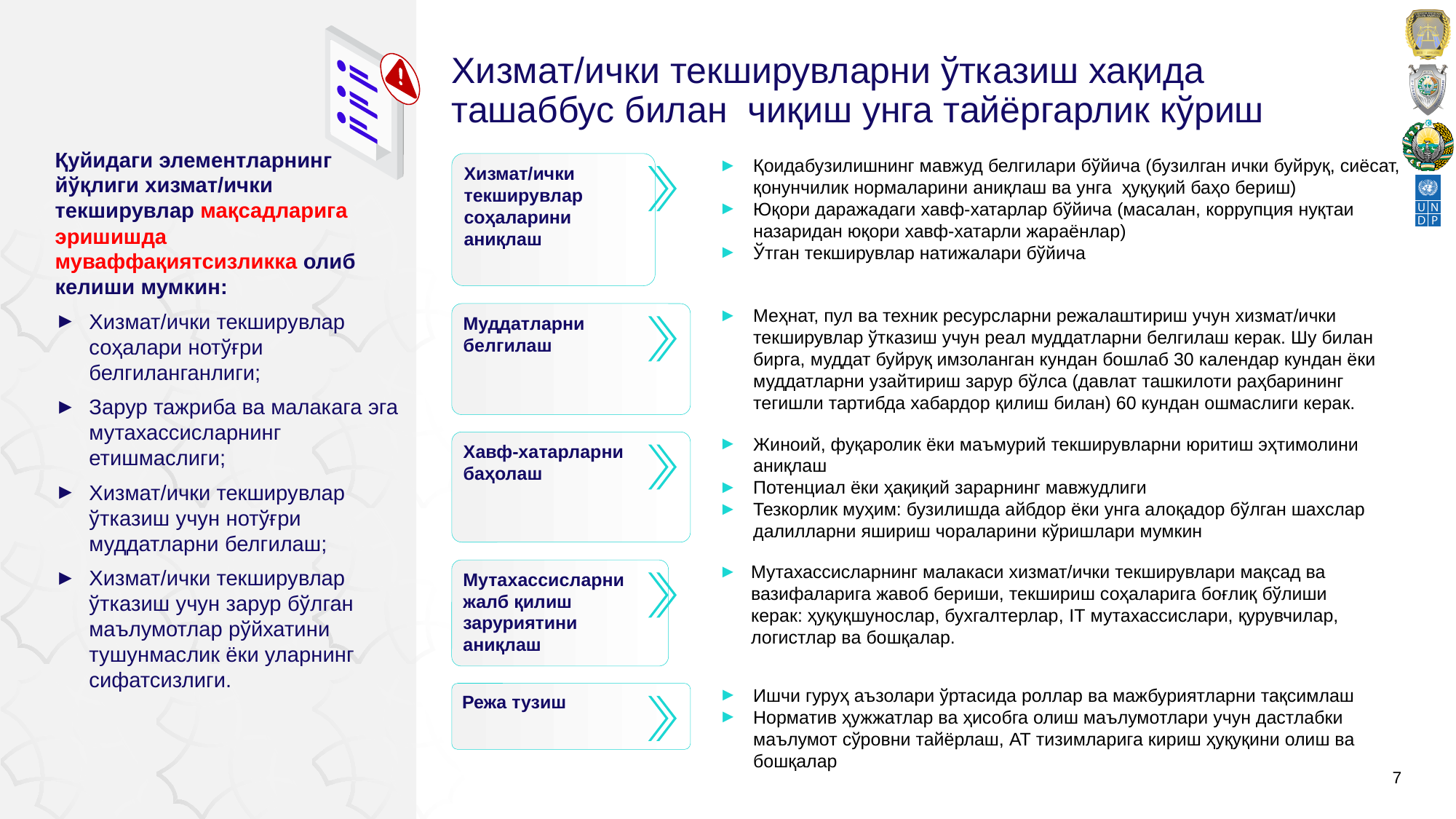

# Хизмат/ички текширувларни ўтказиш хақида ташаббус билан  чиқиш унга тайёргарлик кўриш
Қуйидаги элементларнинг йўқлиги хизмат/ички текширувлар мақсадларига эришишда муваффақиятсизликка олиб келиши мумкин:
Хизмат/ички текширувлар соҳалари нотўғри белгиланганлиги;
Зарур тажриба ва малакага эга мутахассисларнинг етишмаслиги;
Хизмат/ички текширувлар ўтказиш учун нотўғри муддатларни белгилаш;
Хизмат/ички текширувлар ўтказиш учун зарур бўлган маълумотлар рўйхатини тушунмаслик ёки уларнинг сифатсизлиги.
Хизмат/ички текширувлар соҳаларини аниқлаш
Қоидабузилишнинг мавжуд белгилари бўйича (бузилган ички буйруқ, сиёсат, қонунчилик нормаларини аниқлаш ва унга  ҳуқуқий баҳо бериш)
Юқори даражадаги хавф-хатарлар бўйича (масалан, коррупция нуқтаи назаридан юқори хавф-хатарли жараёнлар)
Ўтган текширувлар натижалари бўйича

Муддатларни белгилаш
Меҳнат, пул ва техник ресурсларни режалаштириш учун хизмат/ички текширувлар ўтказиш учун реал муддатларни белгилаш керак. Шу билан бирга, муддат буйруқ имзоланган кундан бошлаб 30 календар кундан ёки муддатларни узайтириш зарур бўлса (давлат ташкилоти раҳбарининг тегишли тартибда хабардор қилиш билан) 60 кундан ошмаслиги керак.

Хавф-хатарларни баҳолаш
Жиноий, фуқаролик ёки маъмурий текширувларни юритиш эҳтимолини аниқлаш
Потенциал ёки ҳақиқий зарарнинг мавжудлиги
Тезкорлик муҳим: бузилишда айбдор ёки унга алоқадор бўлган шахслар далилларни яшириш чораларини кўришлари мумкин

Мутахассисларни жалб қилиш заруриятини аниқлаш
Мутахассисларнинг малакаси хизмат/ички текширувлари мақсад ва вазифаларига жавоб бериши, текшириш соҳаларига боғлиқ бўлиши керак: ҳуқуқшунослар, бухгалтерлар, IТ мутахассислари, қурувчилар, логистлар ва бошқалар.

Режа тузиш
Ишчи гуруҳ аъзолари ўртасида роллар ва мажбуриятларни тақсимлаш
Норматив ҳужжатлар ва ҳисобга олиш маълумотлари учун дастлабки маълумот сўровни тайёрлаш, АТ тизимларига кириш ҳуқуқини олиш ва бошқалар